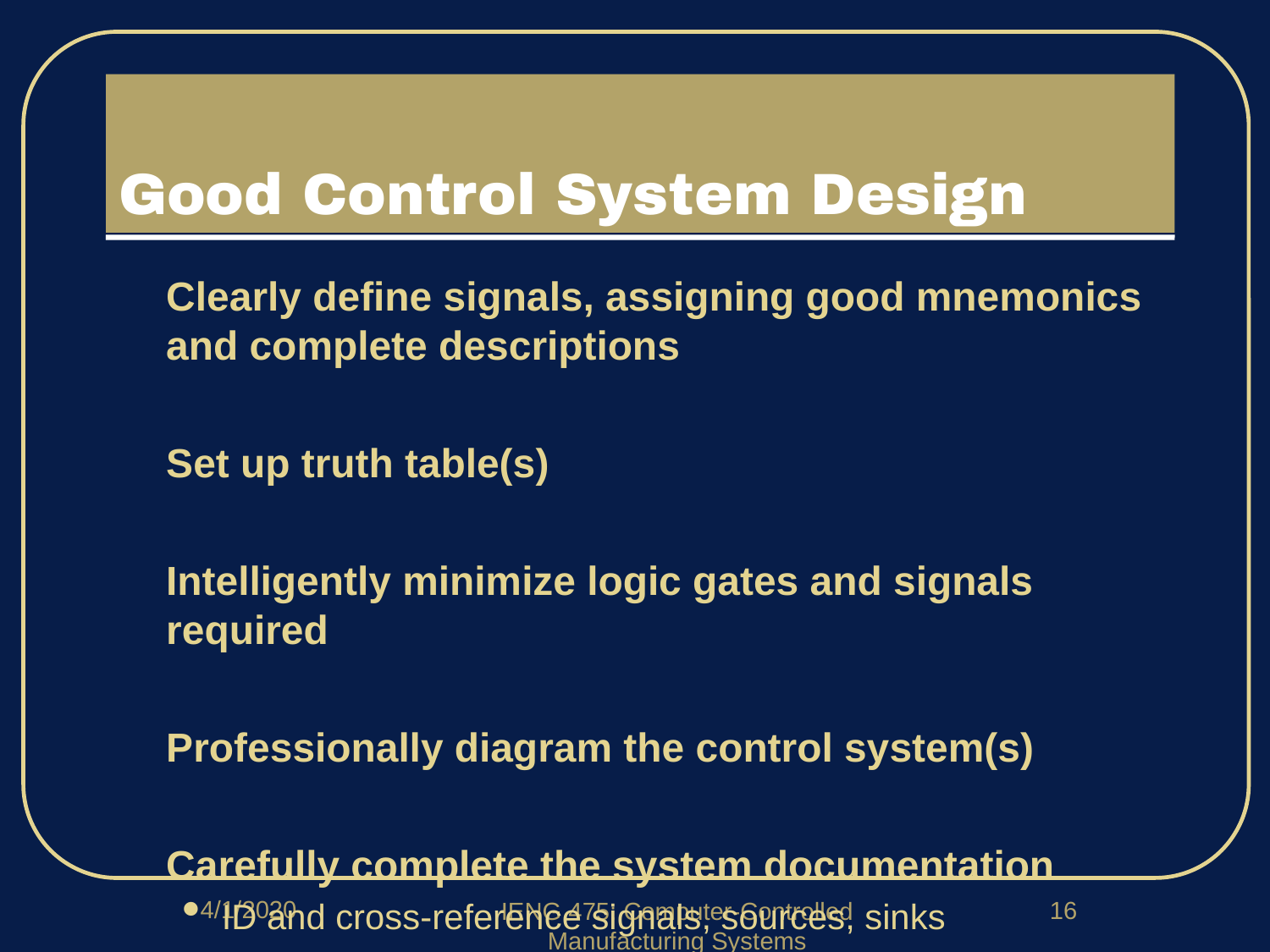

# Good Control System Design
Clearly define signals, assigning good mnemonics and complete descriptions

Set up truth table(s)

Intelligently minimize logic gates and signals required

Professionally diagram the control system(s)

Carefully complete the system documentation
ID and cross-reference signals, sources, sinks
4/1/2020
16
IENG 475: Computer-Controlled Manufacturing Systems